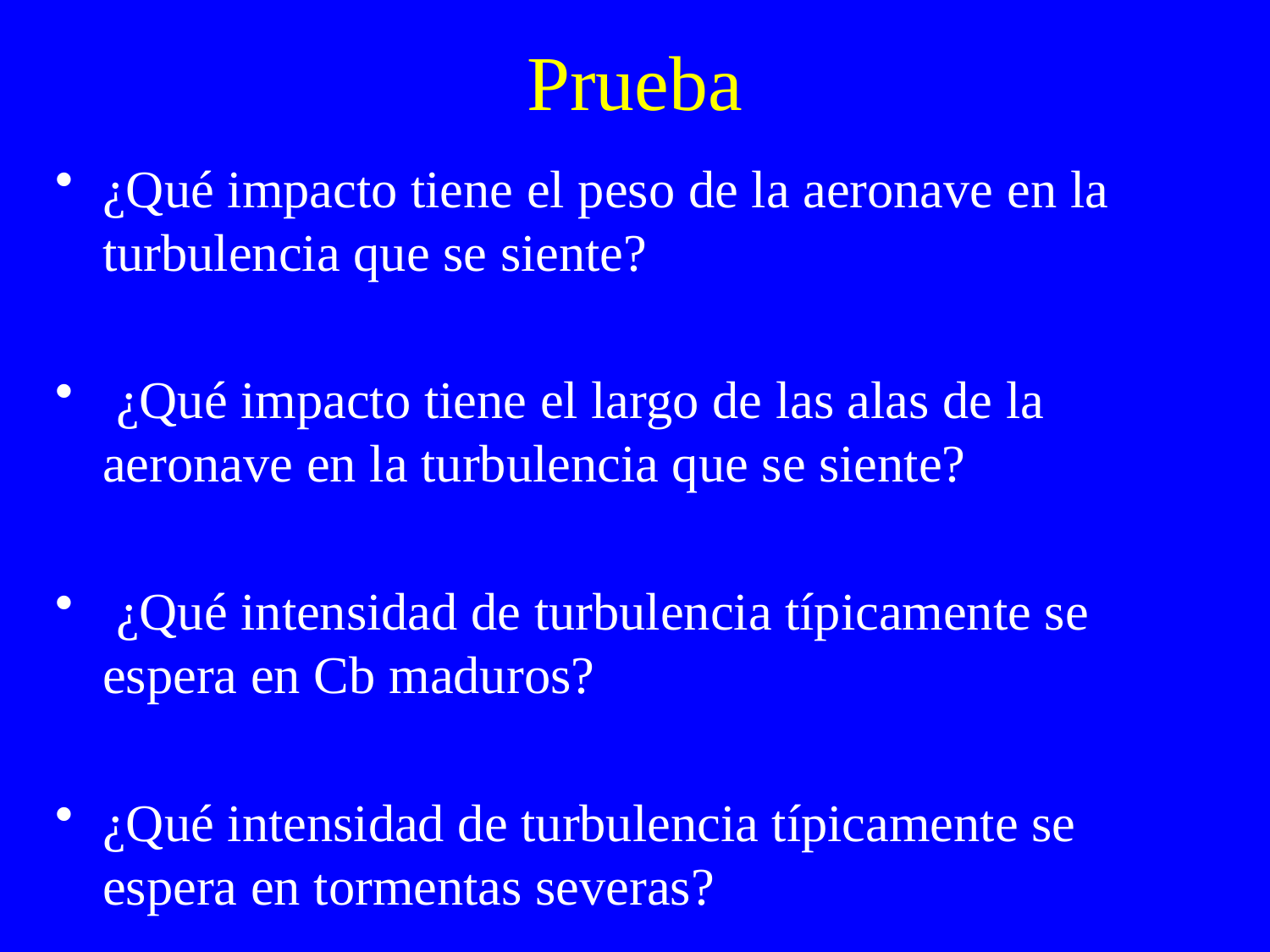

# Prueba
¿Qué impacto tiene el peso de la aeronave en la turbulencia que se siente?

 ¿Qué impacto tiene el largo de las alas de la aeronave en la turbulencia que se siente?

 ¿Qué intensidad de turbulencia típicamente se espera en Cb maduros?

¿Qué intensidad de turbulencia típicamente se espera en tormentas severas?